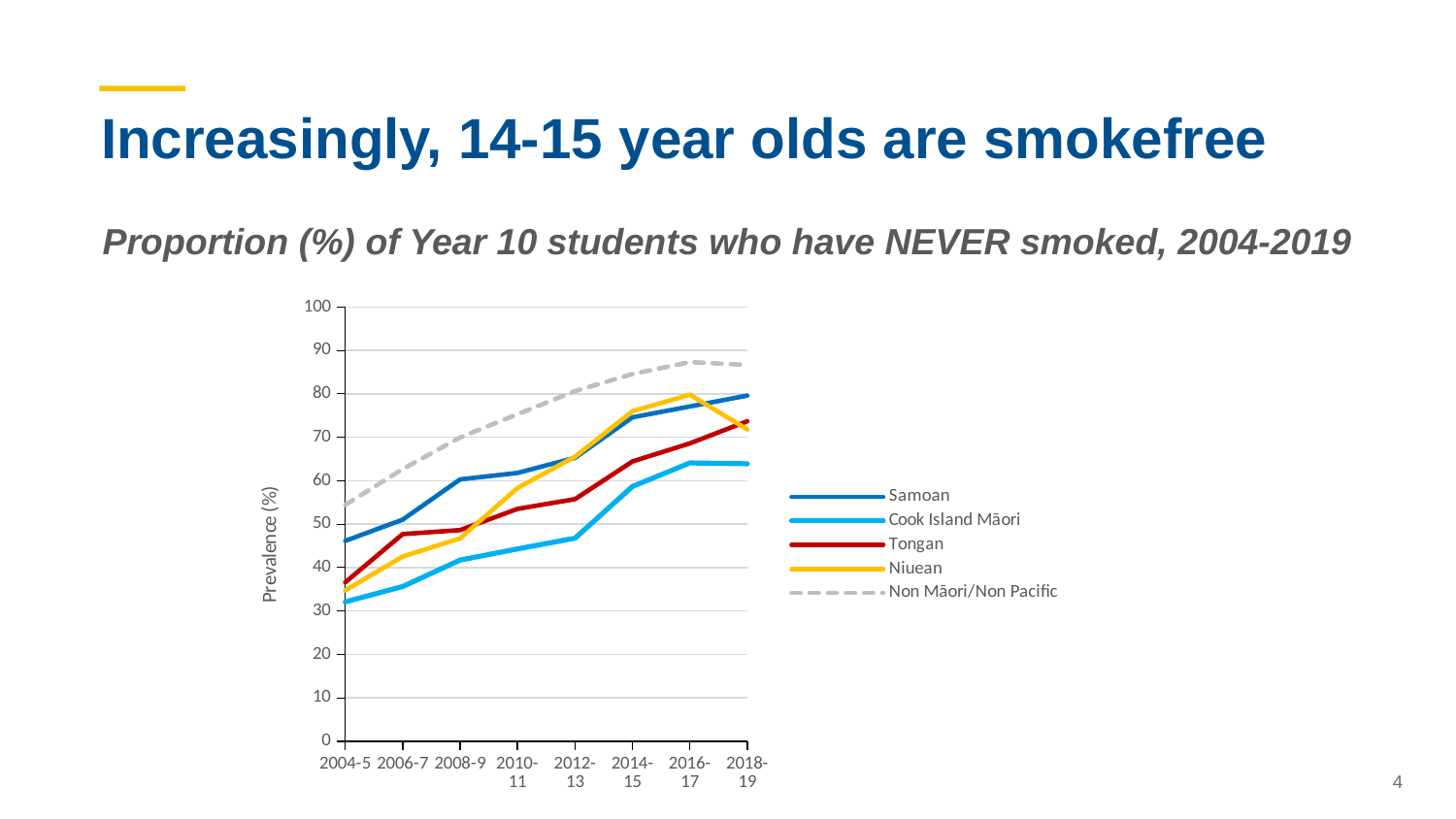

# Increasingly, 14-15 year olds are smokefree
Proportion (%) of Year 10 students who have NEVER smoked, 2004-2019

### Chart

| Category | Samoan | Cook Island Māori | Tongan | Niuean | Non Māori/Non Pacific |
|---|---|---|---|---|---|
| 2004-5 | 46.15726343847179 | 32.0962888665998 | 36.59574468085106 | 34.74903474903475 | 54.44123115058872 |
| 2006-7 | 51.04058272632675 | 35.639686684073105 | 47.71151178918169 | 42.53393665158371 | 62.677494199535964 |
| 2008-9 | 60.31818181818181 | 41.73318129988598 | 48.6404833836858 | 46.73629242819843 | 69.96887331192863 |
| 2010-11 | 61.79820992676973 | 44.28274428274428 | 53.52380952380953 | 58.333333333333336 | 75.3099124108553 |
| 2012-13 | 65.2851711026616 | 46.783625730994146 | 55.76540755467197 | 65.54054054054053 | 80.64435564435564 |
| 2014-15 | 74.59742351046698 | 58.684863523573206 | 64.44007858546169 | 76.0 | 84.5779176357915 |
| 2016-17 | 77.1 | 64.1 | 68.6 | 79.8 | 87.30612358147664 |
| 2018-19 | 79.6 | 63.9 | 73.7 | 71.8 | 86.64348797076438 |
4